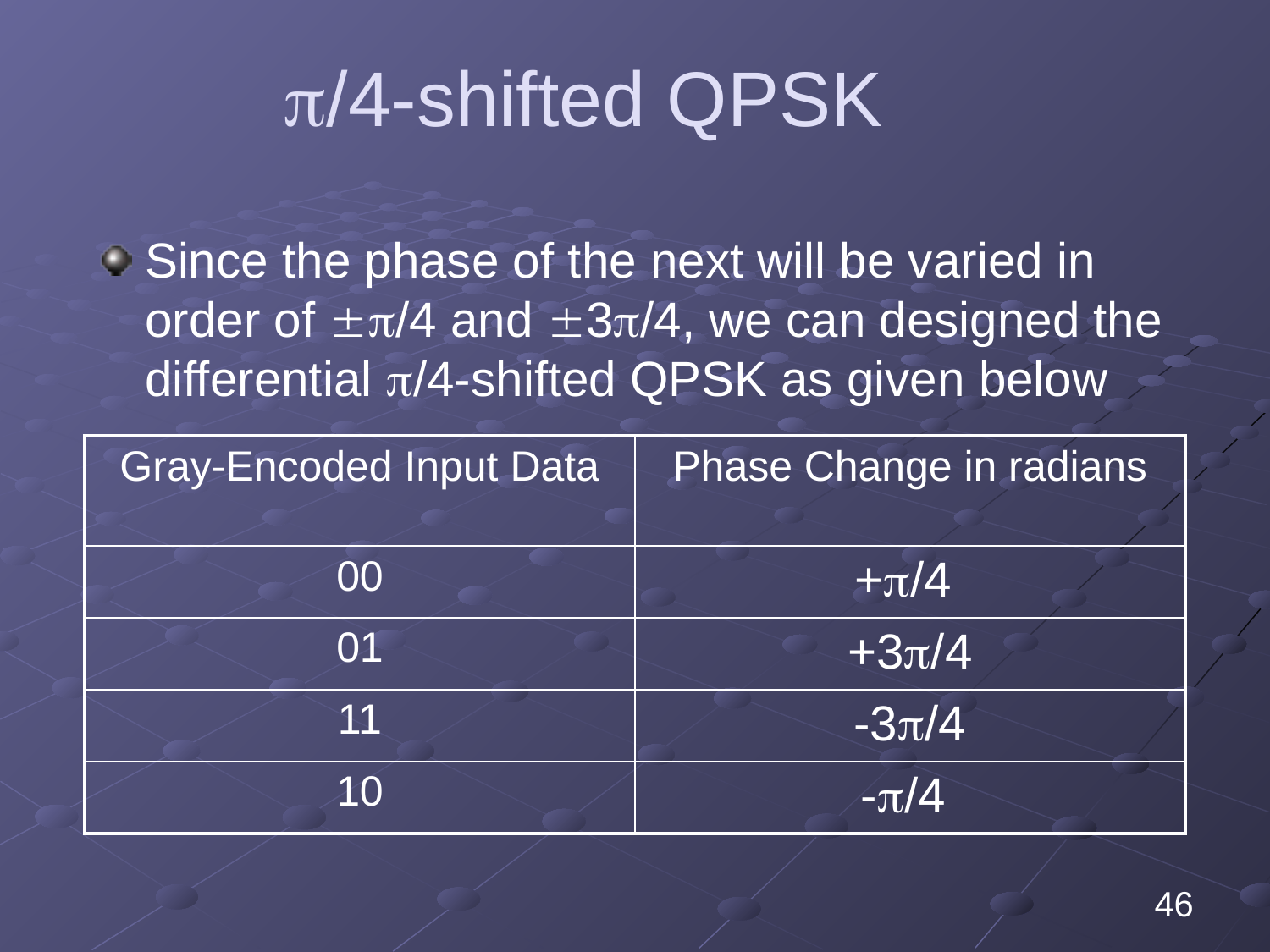

# π/4-shifted QPSK
Since the phase of the next will be varied in order of ±π/4 and ±3π/4, we can designed the differential π/4-shifted QPSK as given below
| Gray-Encoded Input Data | Phase Change in radians |
| --- | --- |
| 00 | +π/4 |
| 01 | +3π/4 |
| 11 | -3π/4 |
| 10 | -π/4 |
46